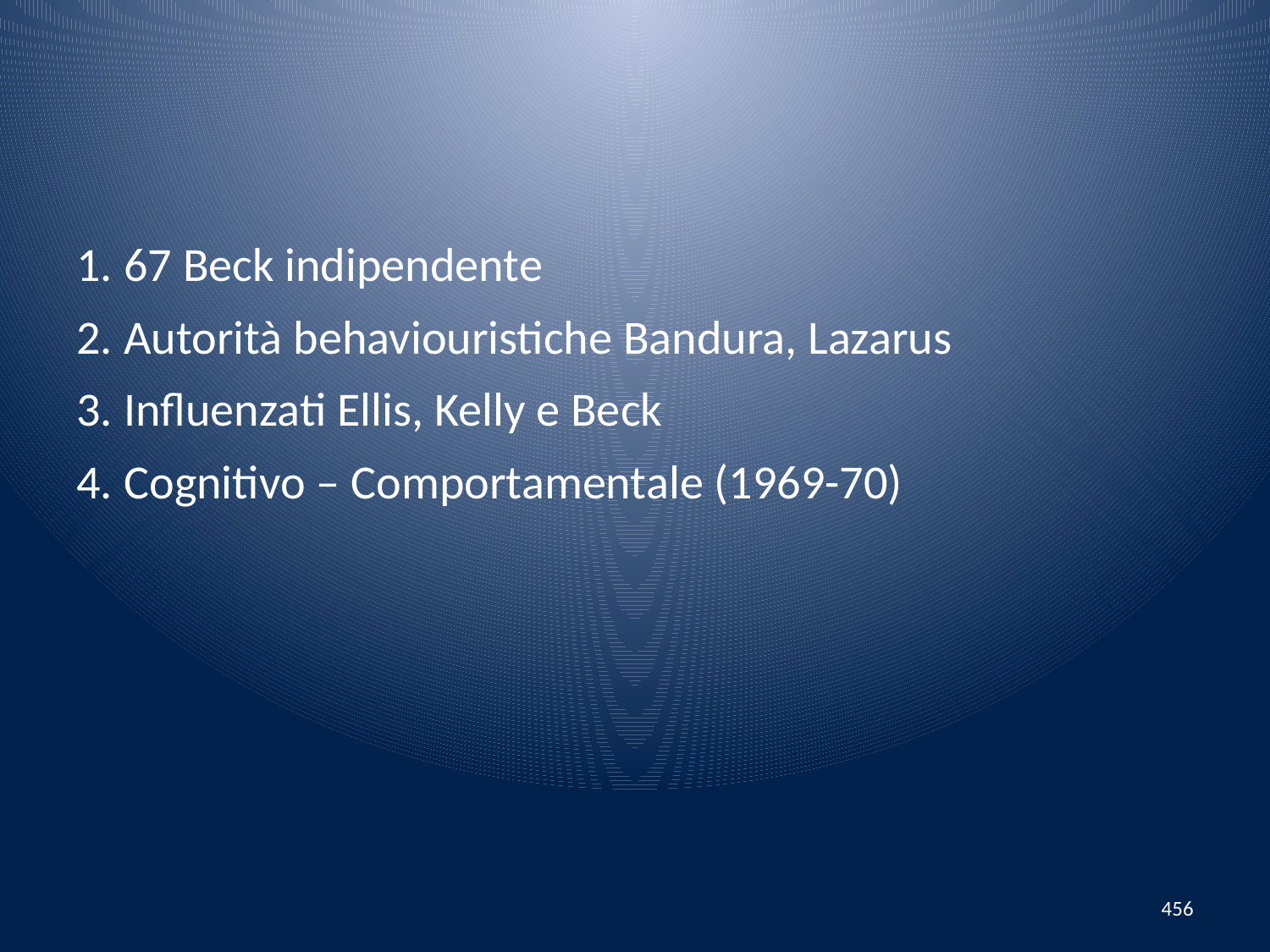

67 Beck indipendente
Autorità behaviouristiche Bandura, Lazarus
Influenzati Ellis, Kelly e Beck
Cognitivo – Comportamentale (1969-70)

456